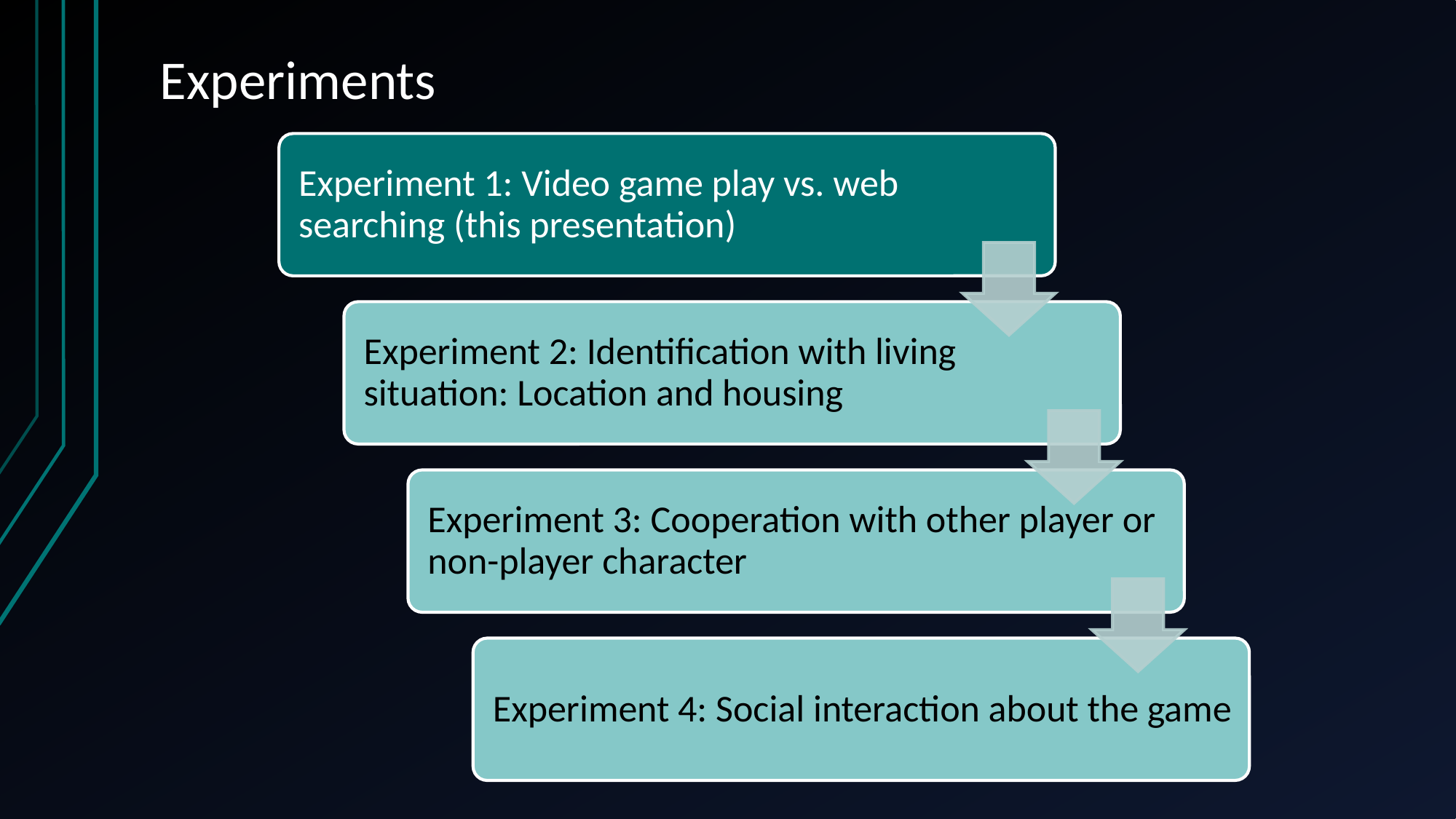

# Experiments
Experiment 1: Video game play vs. web searching (this presentation)
Experiment 2: Identification with living situation: Location and housing
Experiment 3: Cooperation with other player or non-player character
Experiment 4: Social interaction about the game